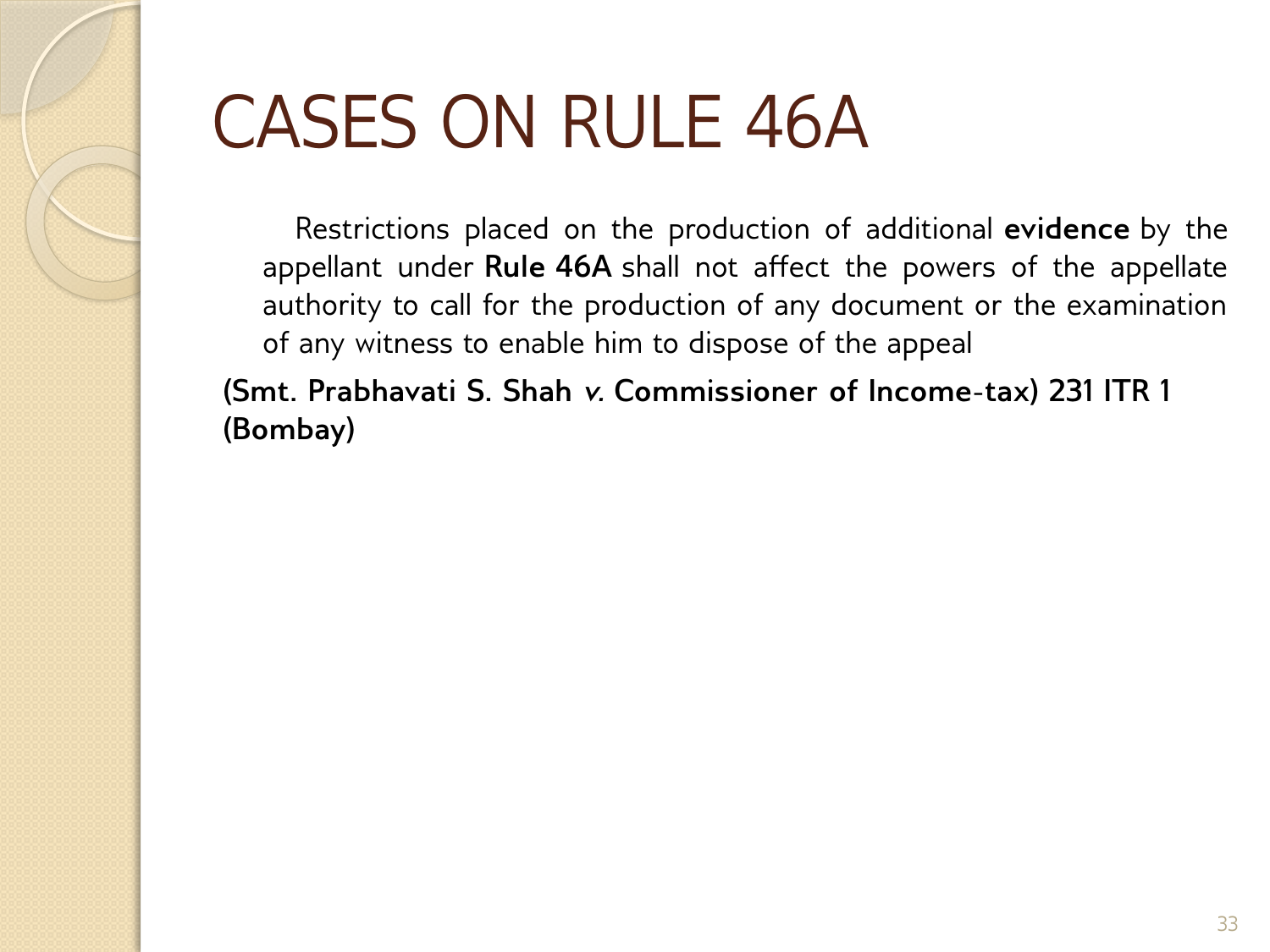

# CASES ON RULE 46A
     Restrictions placed on the production of additional evidence by the appellant under Rule 46A shall not affect the powers of the appellate authority to call for the production of any document or the examination of any witness to enable him to dispose of the appeal
(Smt. Prabhavati S. Shah v. Commissioner of Income-tax) 231 ITR 1 (Bombay)

33